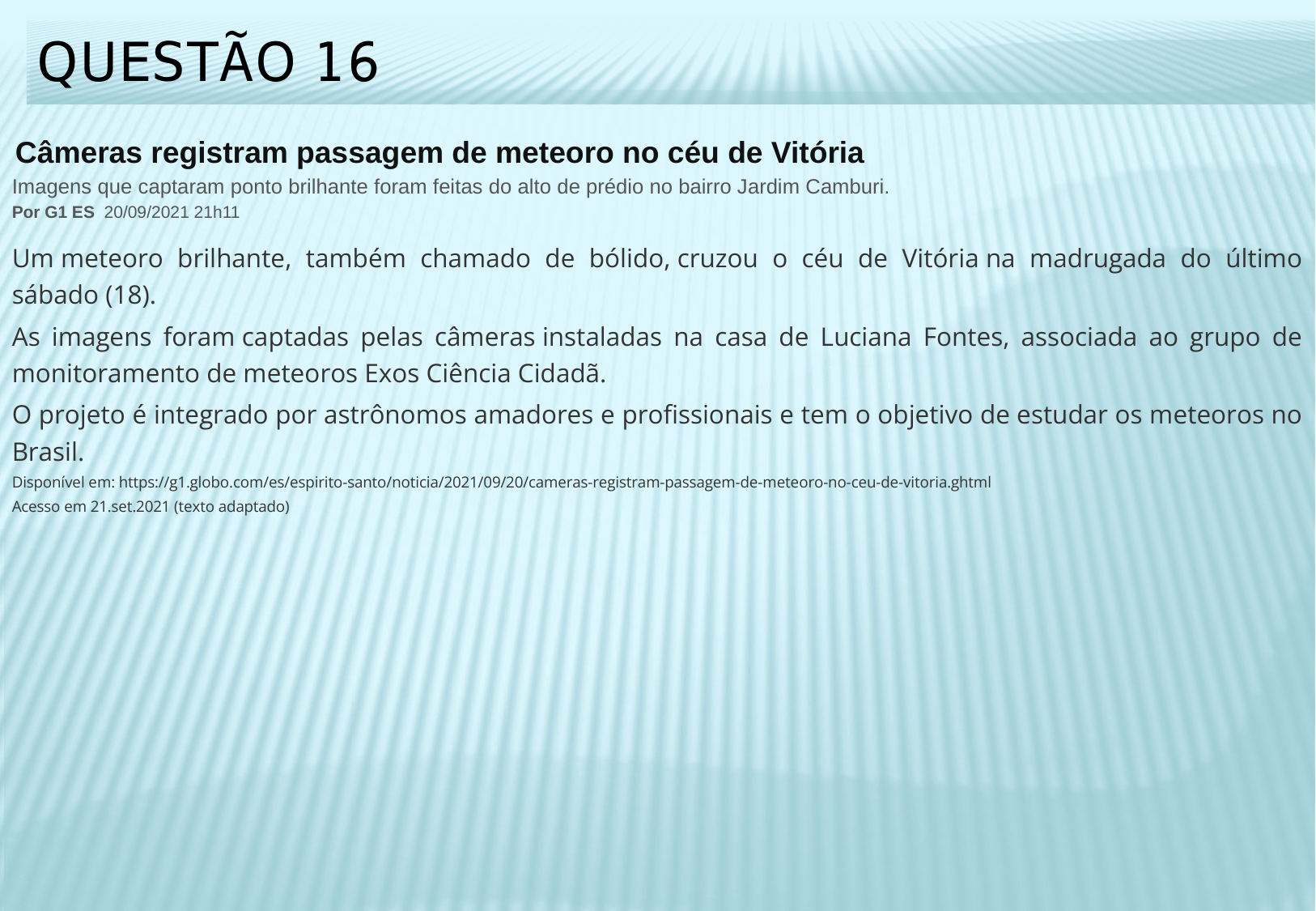

# Questão 16
 Câmeras registram passagem de meteoro no céu de Vitória
Imagens que captaram ponto brilhante foram feitas do alto de prédio no bairro Jardim Camburi.
Por G1 ES  20/09/2021 21h11

Um meteoro brilhante, também chamado de bólido, cruzou o céu de Vitória na madrugada do último sábado (18).
As imagens foram captadas pelas câmeras instaladas na casa de Luciana Fontes, associada ao grupo de monitoramento de meteoros Exos Ciência Cidadã.
O projeto é integrado por astrônomos amadores e profissionais e tem o objetivo de estudar os meteoros no Brasil.
Disponível em: https://g1.globo.com/es/espirito-santo/noticia/2021/09/20/cameras-registram-passagem-de-meteoro-no-ceu-de-vitoria.ghtml
Acesso em 21.set.2021 (texto adaptado)